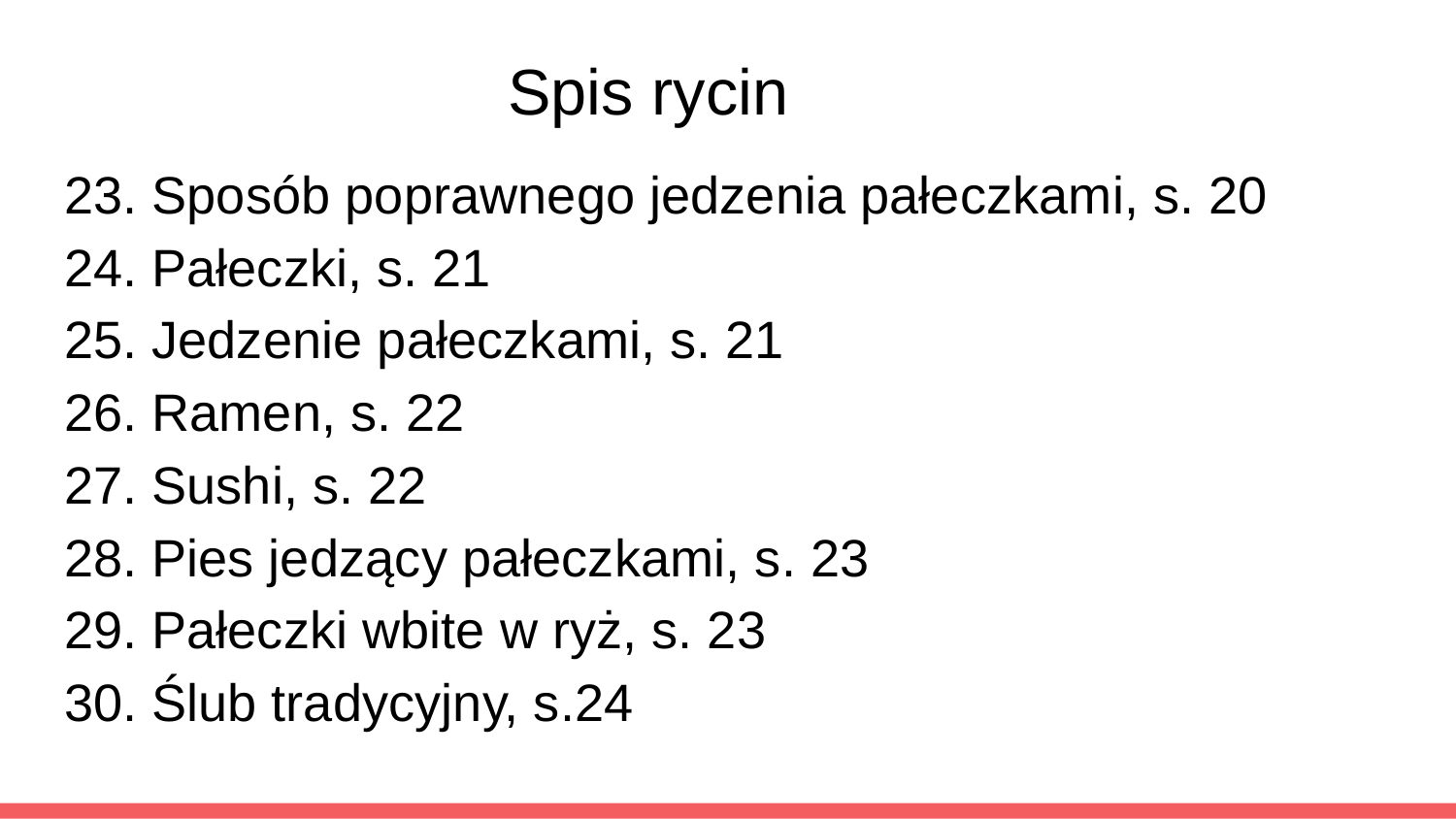

# Spis rycin
23. Sposób poprawnego jedzenia pałeczkami, s. 20
24. Pałeczki, s. 21
25. Jedzenie pałeczkami, s. 21
26. Ramen, s. 22
27. Sushi, s. 22
28. Pies jedzący pałeczkami, s. 23
29. Pałeczki wbite w ryż, s. 23
30. Ślub tradycyjny, s.24